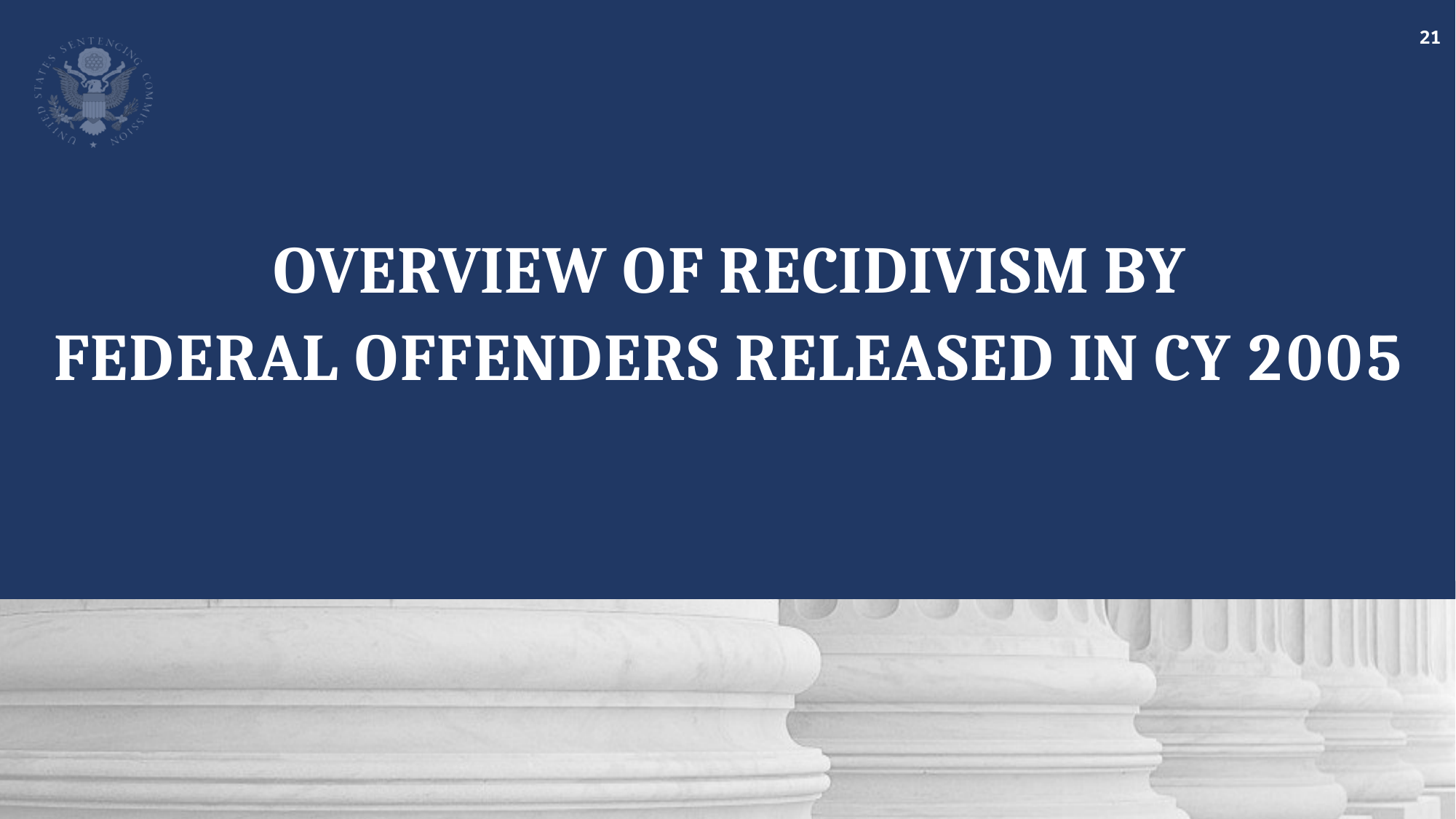

Overview of Recidivism By
Federal Offenders Released in CY 2005